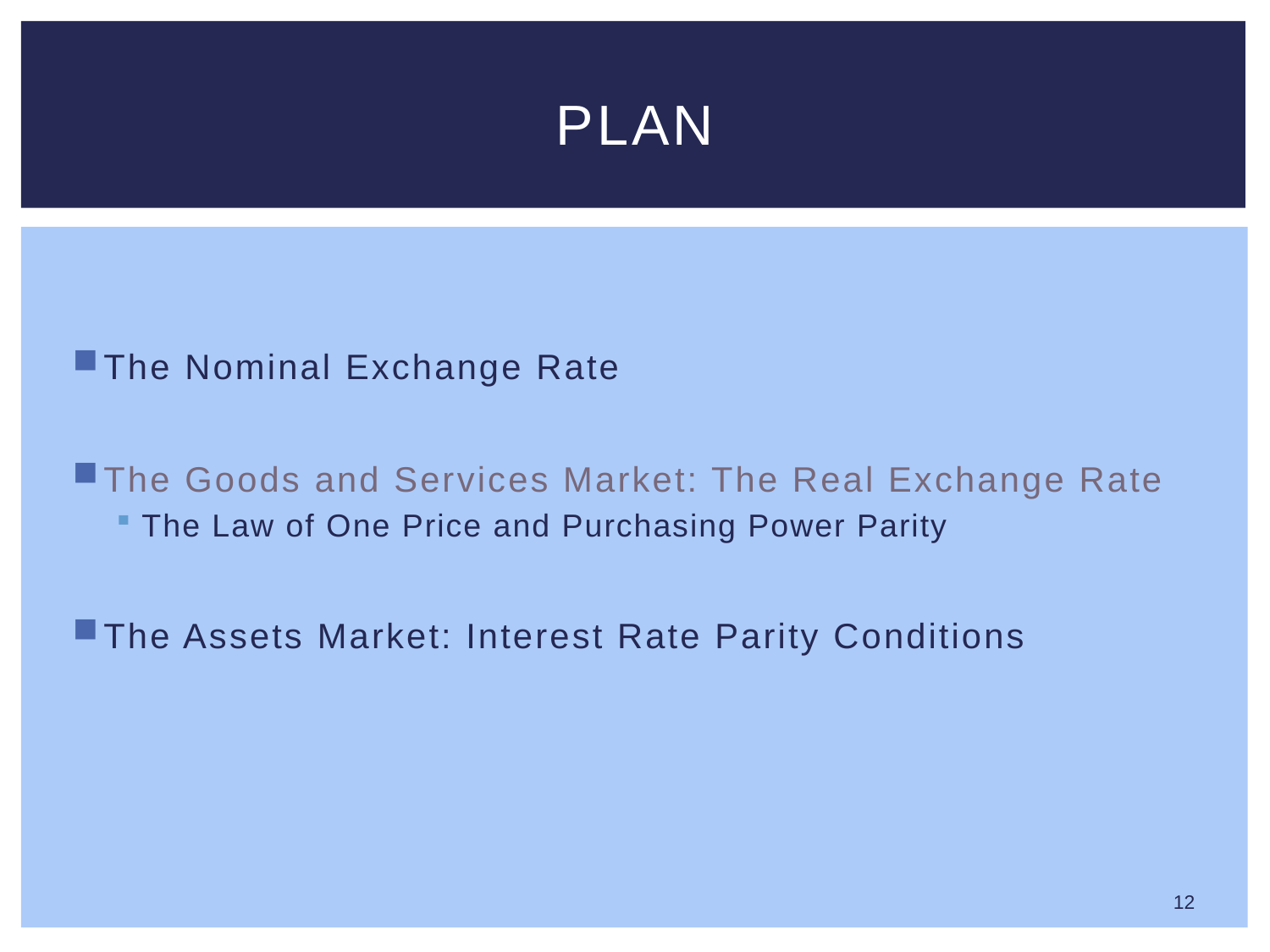

# Plan

The Nominal Exchange Rate

The Goods and Services Market: The Real Exchange Rate
The Law of One Price and Purchasing Power Parity

The Assets Market: Interest Rate Parity Conditions

12